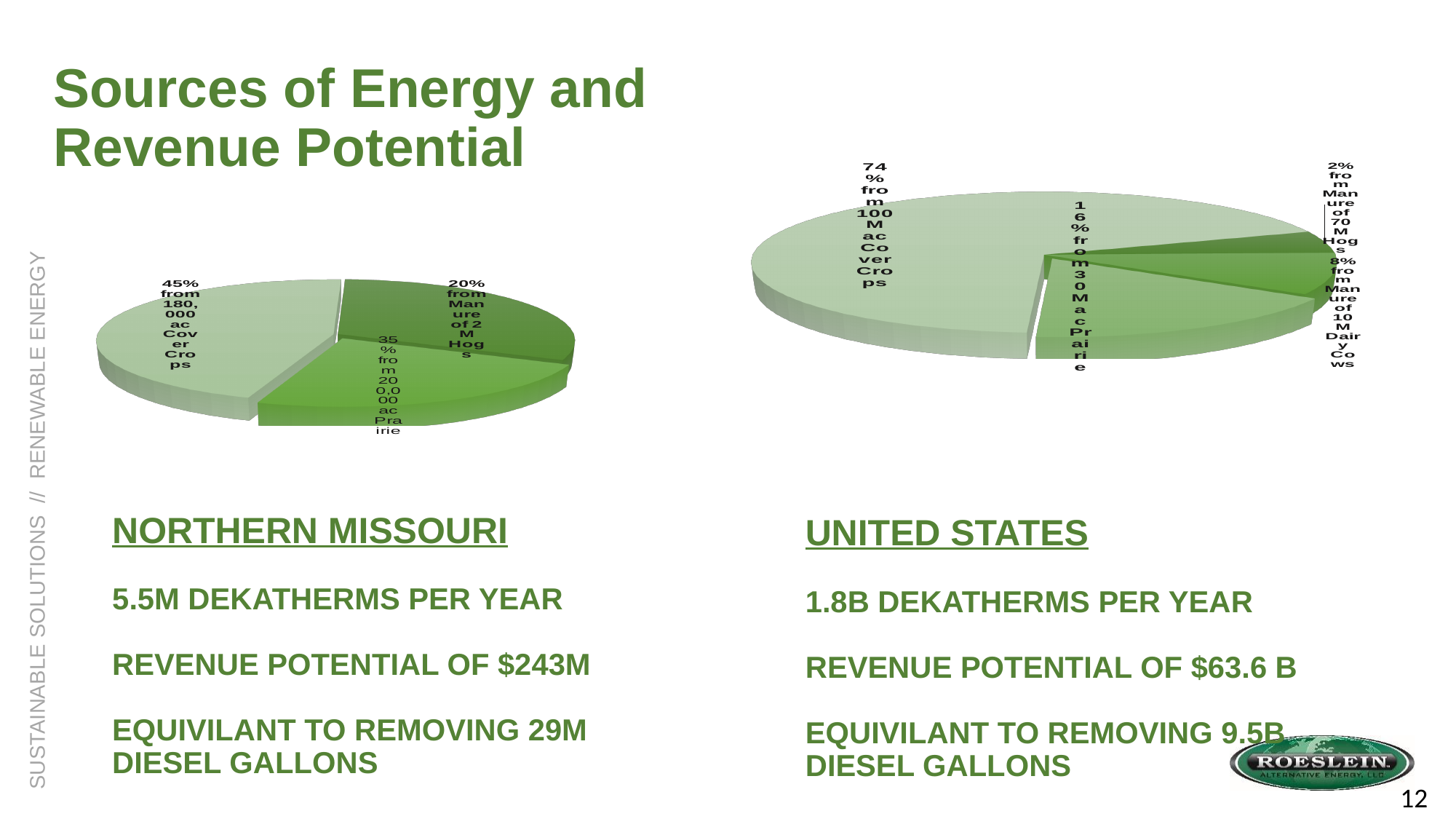

# Sources of Energy and Revenue Potential

[unsupported chart]

[unsupported chart]

NORTHERN MISSOURI

5.5M DEKATHERMS PER YEAR

REVENUE POTENTIAL OF $243M

EQUIVILANT TO REMOVING 29M DIESEL GALLONS
UNITED STATES

1.8B DEKATHERMS PER YEAR

REVENUE POTENTIAL OF $63.6 B

EQUIVILANT TO REMOVING 9.5B DIESEL GALLONS
12